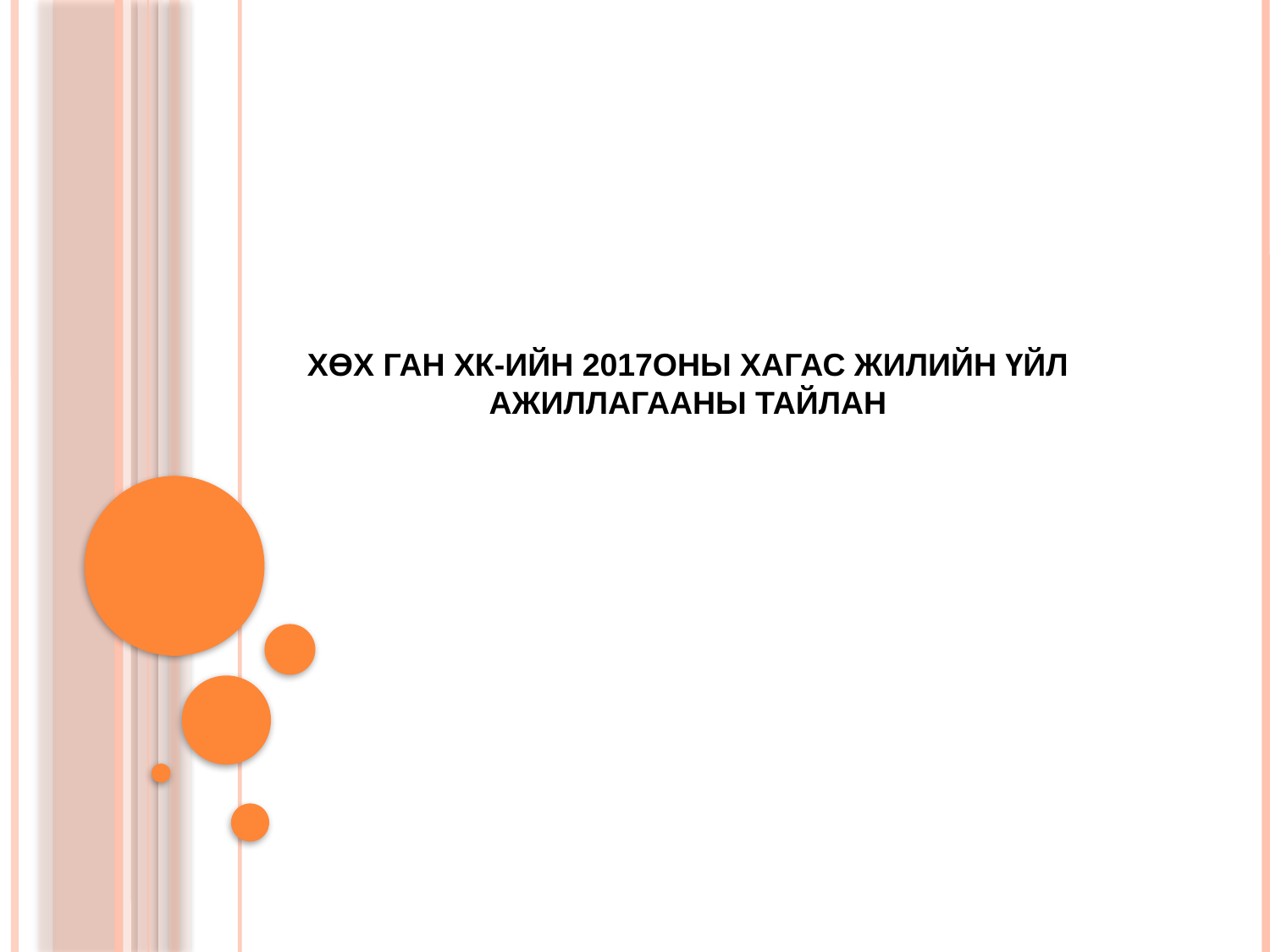

ХӨХ ГАН ХК-ИЙН 2017ОНЫ ХАГАС ЖИЛИЙН ҮЙЛ АЖИЛЛАГААНЫ ТАЙЛАН